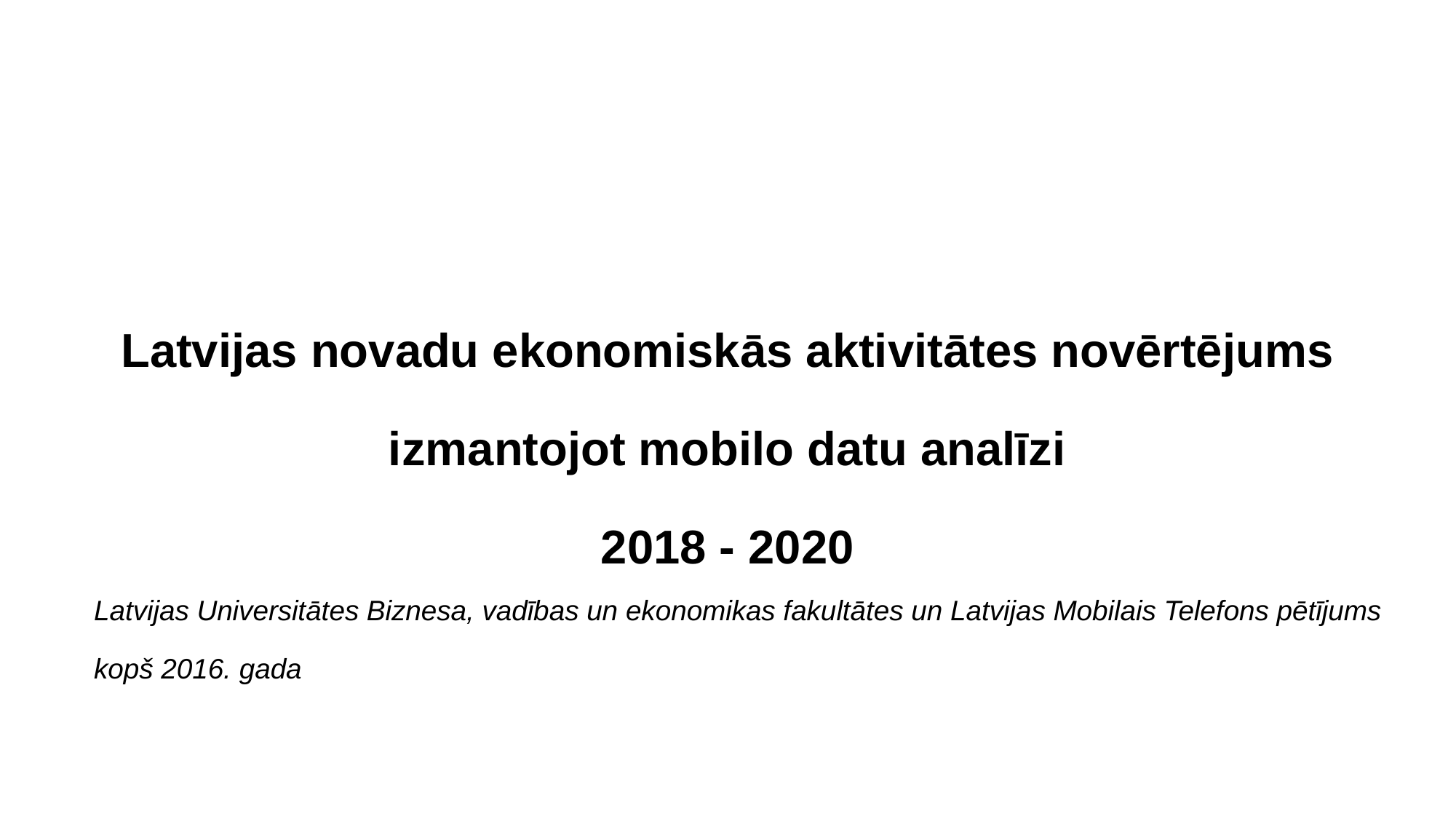

Latvijas novadu ekonomiskās aktivitātes novērtējums izmantojot mobilo datu analīzi
2018 - 2020
Latvijas Universitātes Biznesa, vadības un ekonomikas fakultātes un Latvijas Mobilais Telefons pētījums kopš 2016. gada